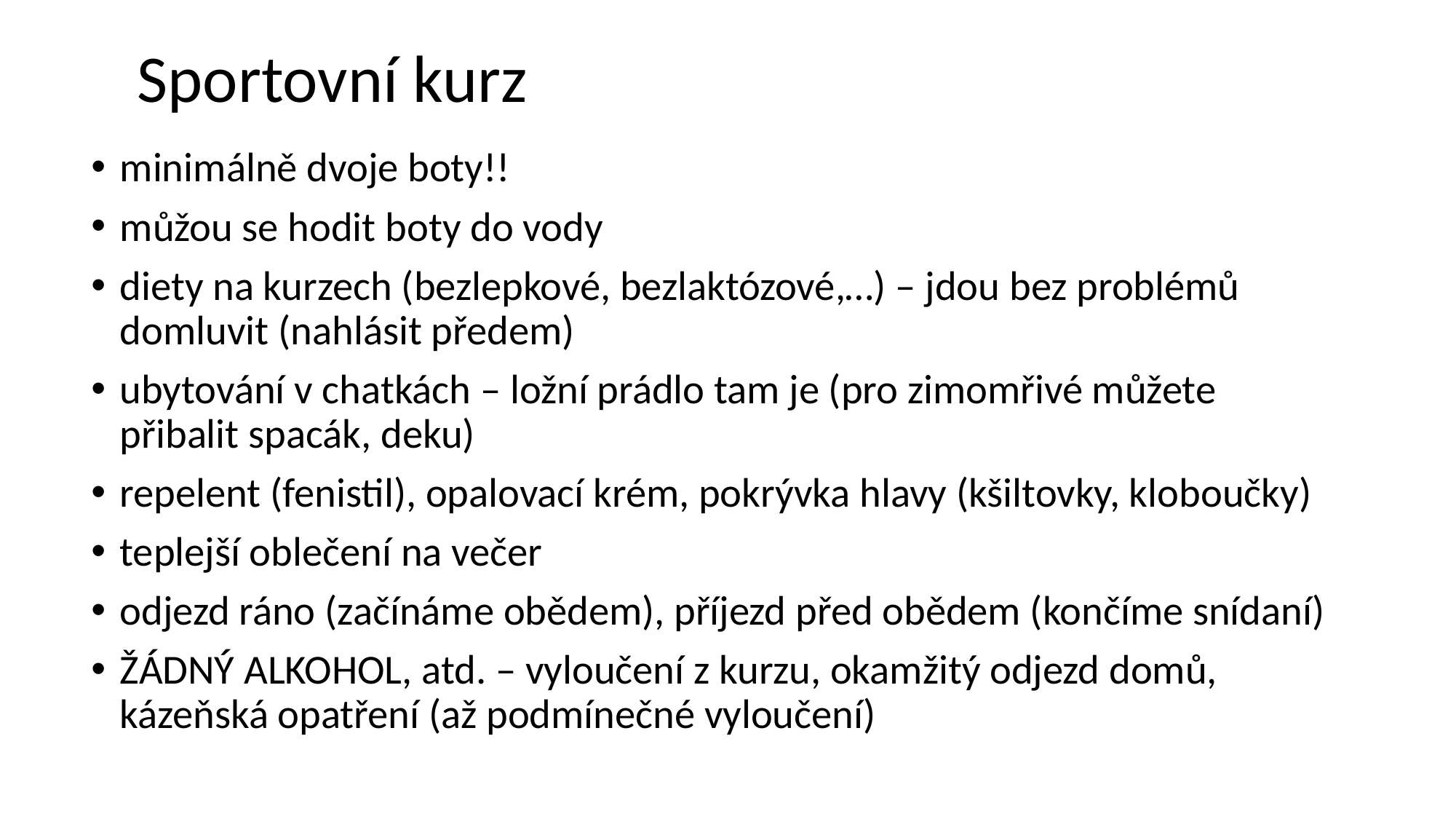

Sportovní kurz
minimálně dvoje boty!!
můžou se hodit boty do vody
diety na kurzech (bezlepkové, bezlaktózové,…) – jdou bez problémů domluvit (nahlásit předem)
ubytování v chatkách – ložní prádlo tam je (pro zimomřivé můžete přibalit spacák, deku)
repelent (fenistil), opalovací krém, pokrývka hlavy (kšiltovky, kloboučky)
teplejší oblečení na večer
odjezd ráno (začínáme obědem), příjezd před obědem (končíme snídaní)
ŽÁDNÝ ALKOHOL, atd. – vyloučení z kurzu, okamžitý odjezd domů, kázeňská opatření (až podmínečné vyloučení)